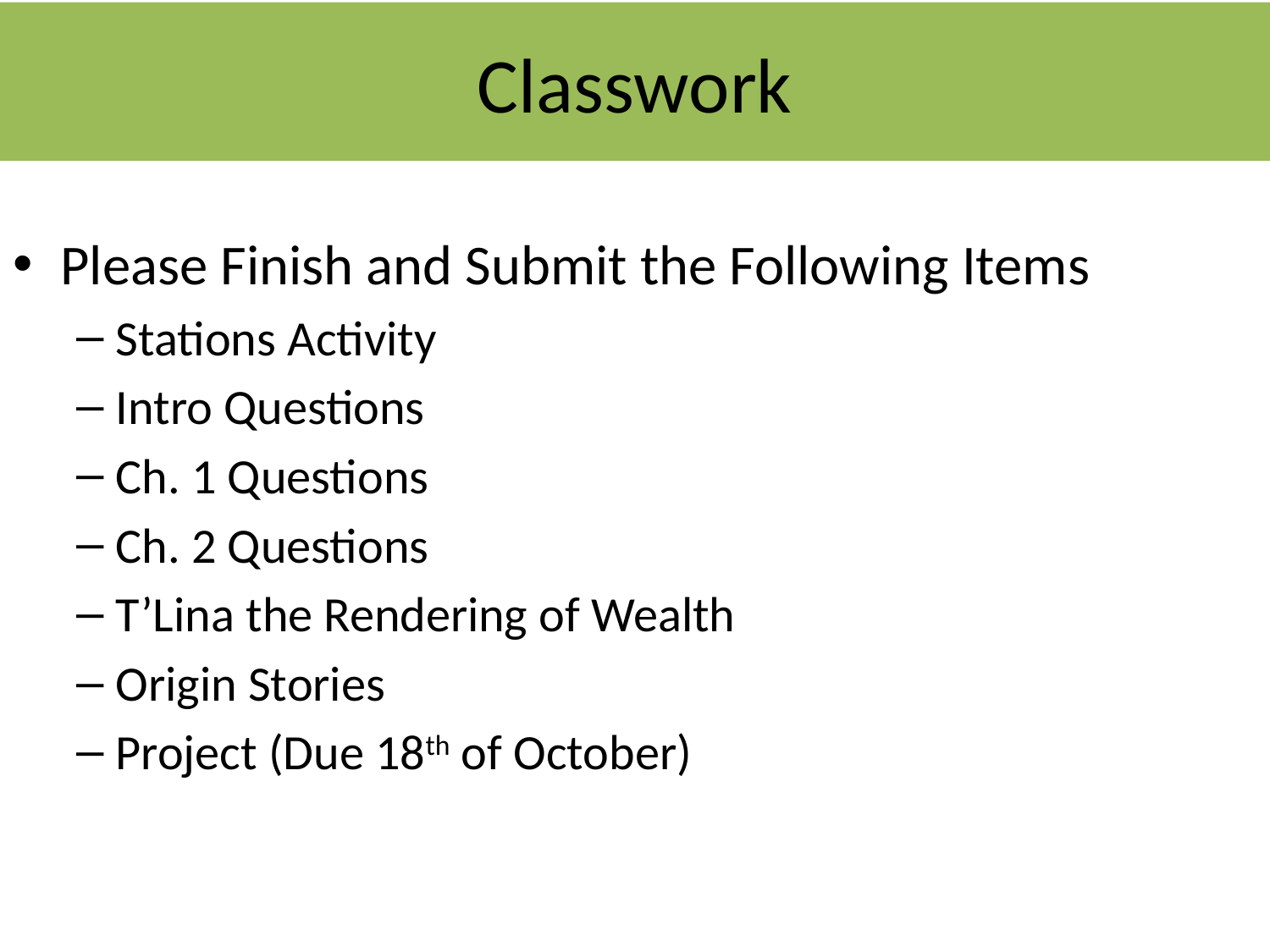

# Classwork
Please Finish and Submit the Following Items
Stations Activity
Intro Questions
Ch. 1 Questions
Ch. 2 Questions
T’Lina the Rendering of Wealth
Origin Stories
Project (Due 18th of October)